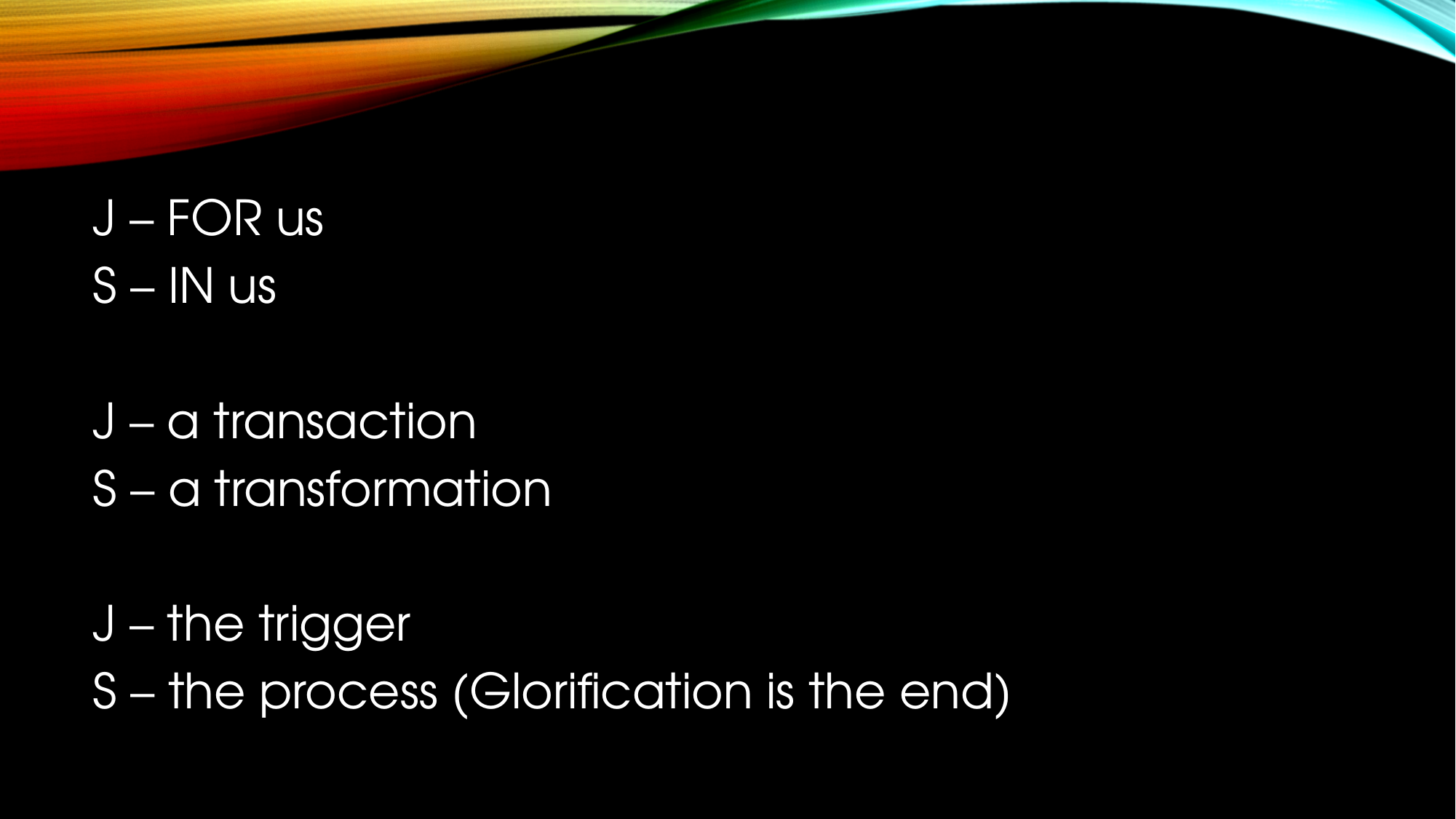

#
J – FOR us
S – IN us

J – a transaction
S – a transformation

J – the trigger
S – the process (Glorification is the end)